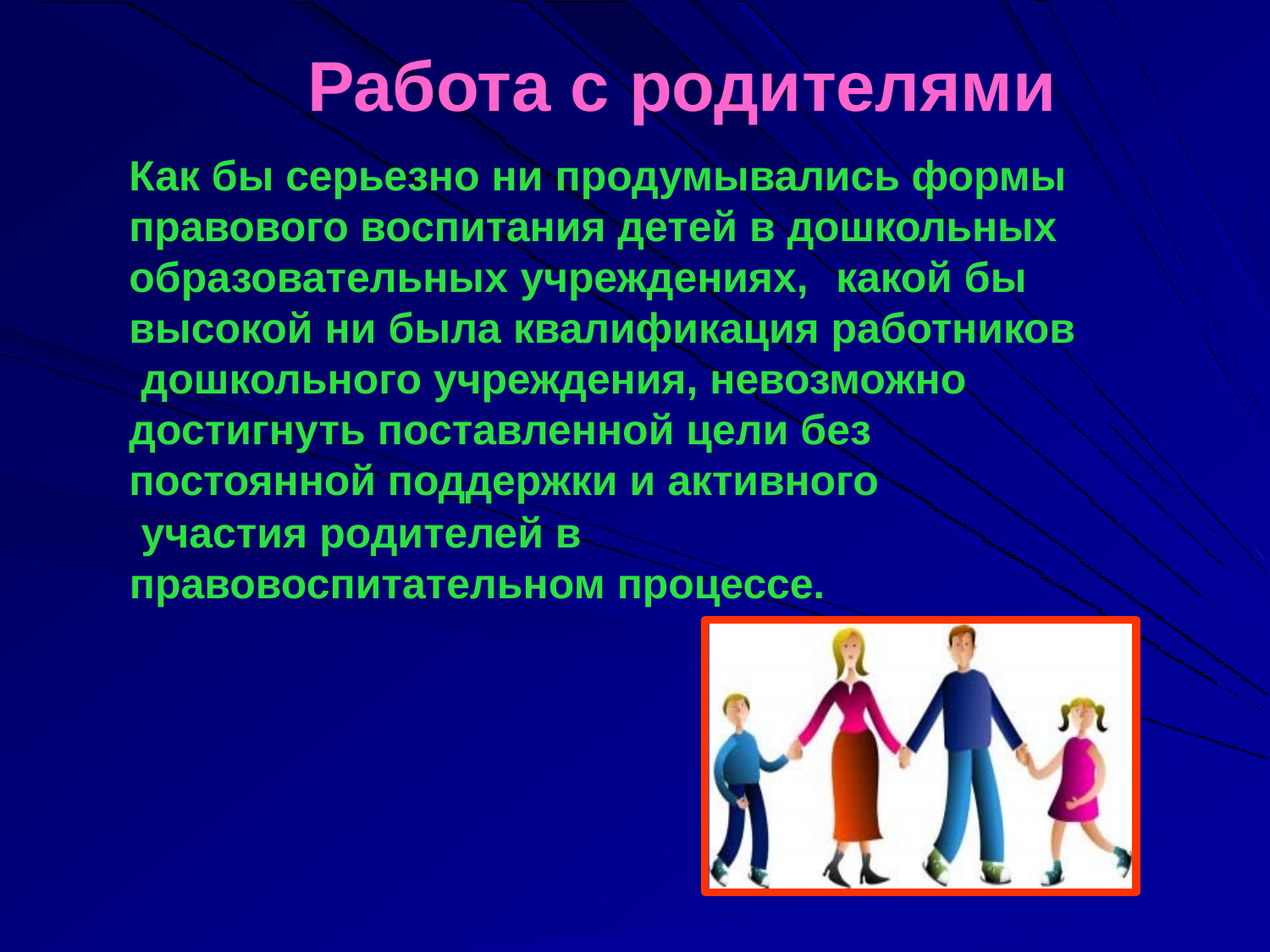

# Работа с родителями

Как бы серьезно ни продумывались формы  правового воспитания детей в дошкольных  образовательных учреждениях,	какой бы  высокой ни была квалификация работников  дошкольного учреждения, невозможно  достигнуть поставленной цели без  постоянной поддержки и активного
участия родителей в  правовоспитательном процессе.